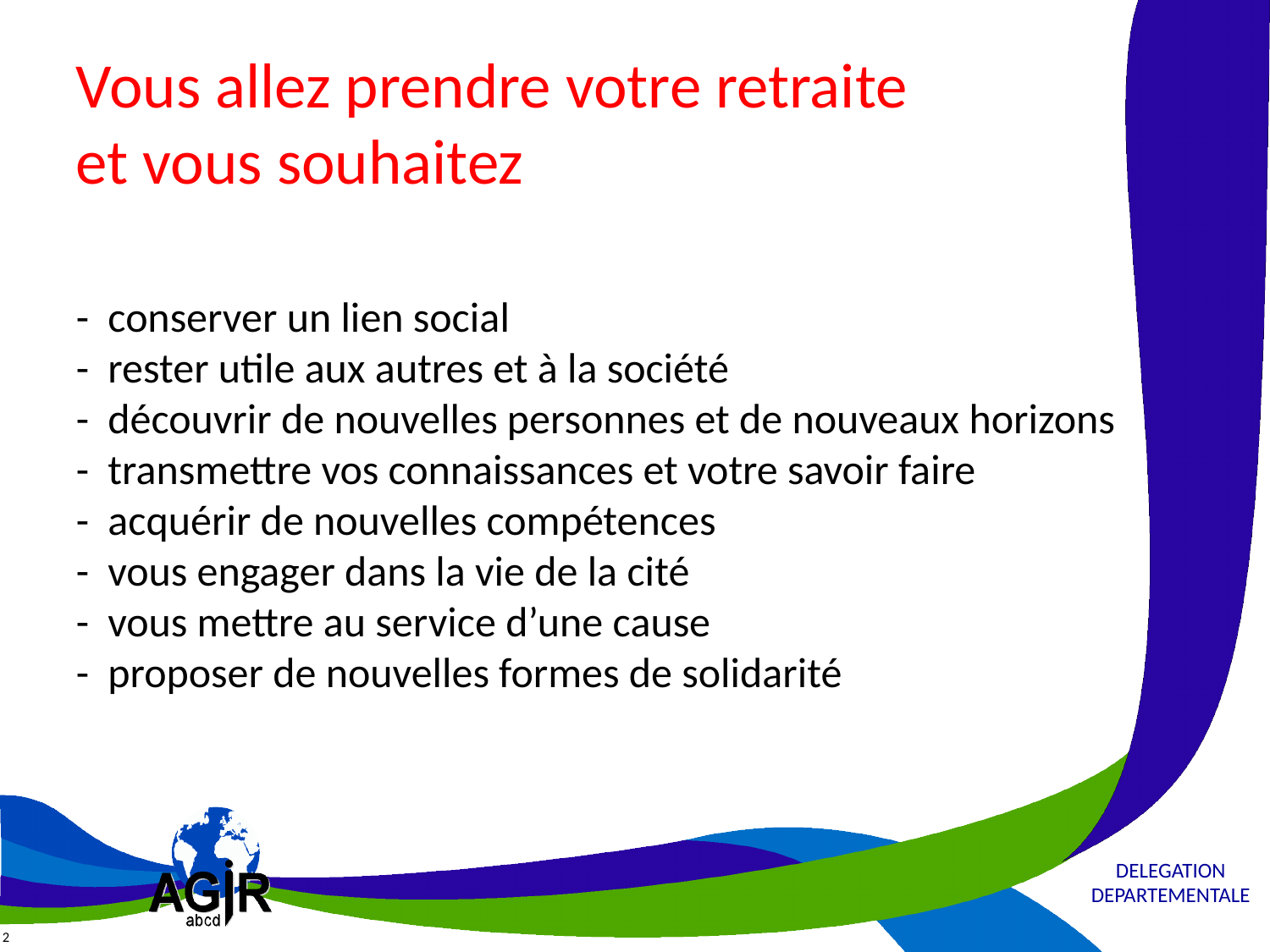

# Vous allez prendre votre retraite et vous souhaitez -  conserver un lien social -  rester utile aux autres et à la société -  découvrir de nouvelles personnes et de nouveaux horizons -  transmettre vos connaissances et votre savoir faire -  acquérir de nouvelles compétences -  vous engager dans la vie de la cité -  vous mettre au service d’une cause -  proposer de nouvelles formes de solidarité